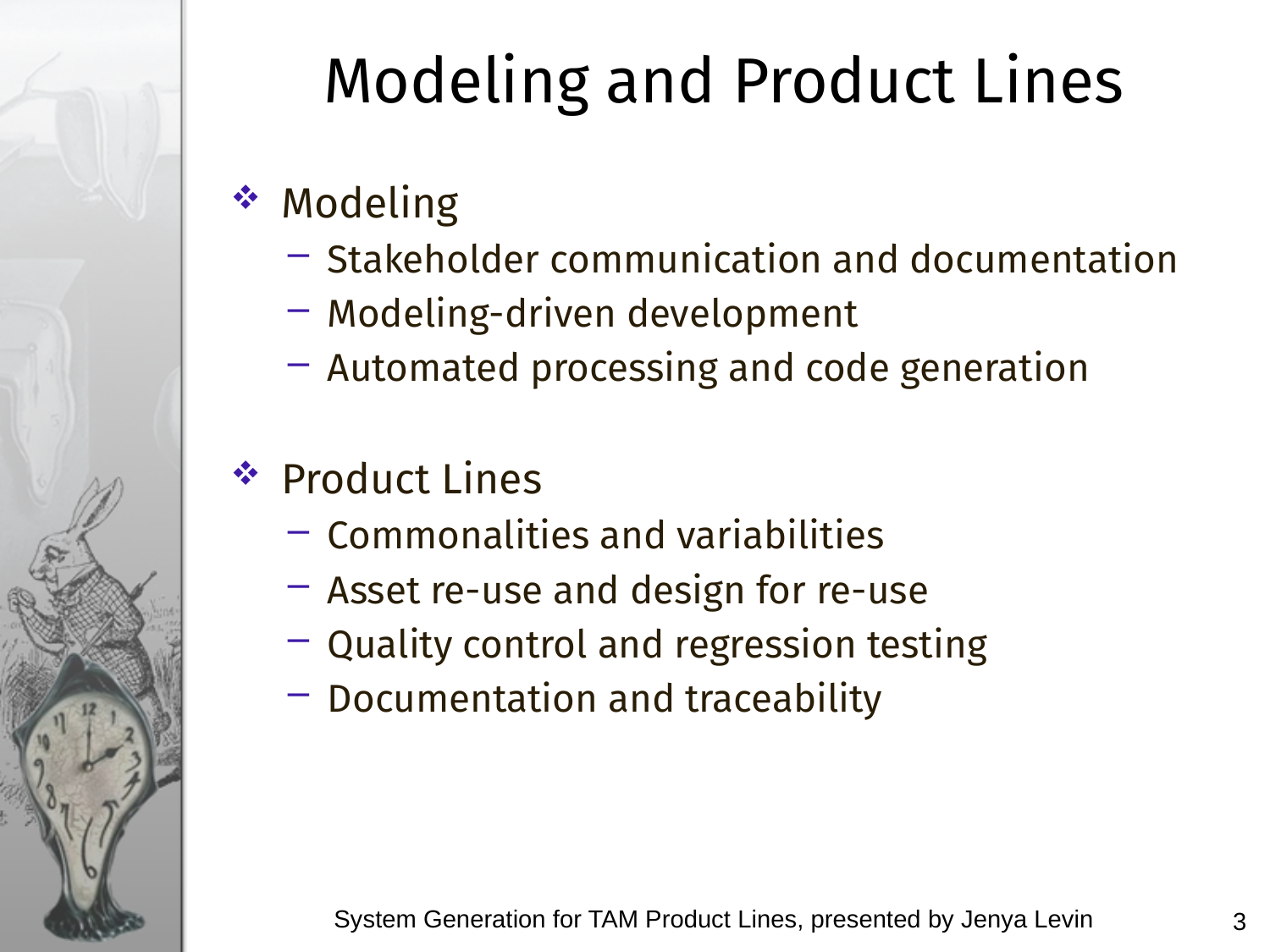

# Modeling and Product Lines
Modeling
Stakeholder communication and documentation
Modeling-driven development
Automated processing and code generation

Product Lines
Commonalities and variabilities
Asset re-use and design for re-use
Quality control and regression testing
Documentation and traceability

System Generation for TAM Product Lines, presented by Jenya Levin
3